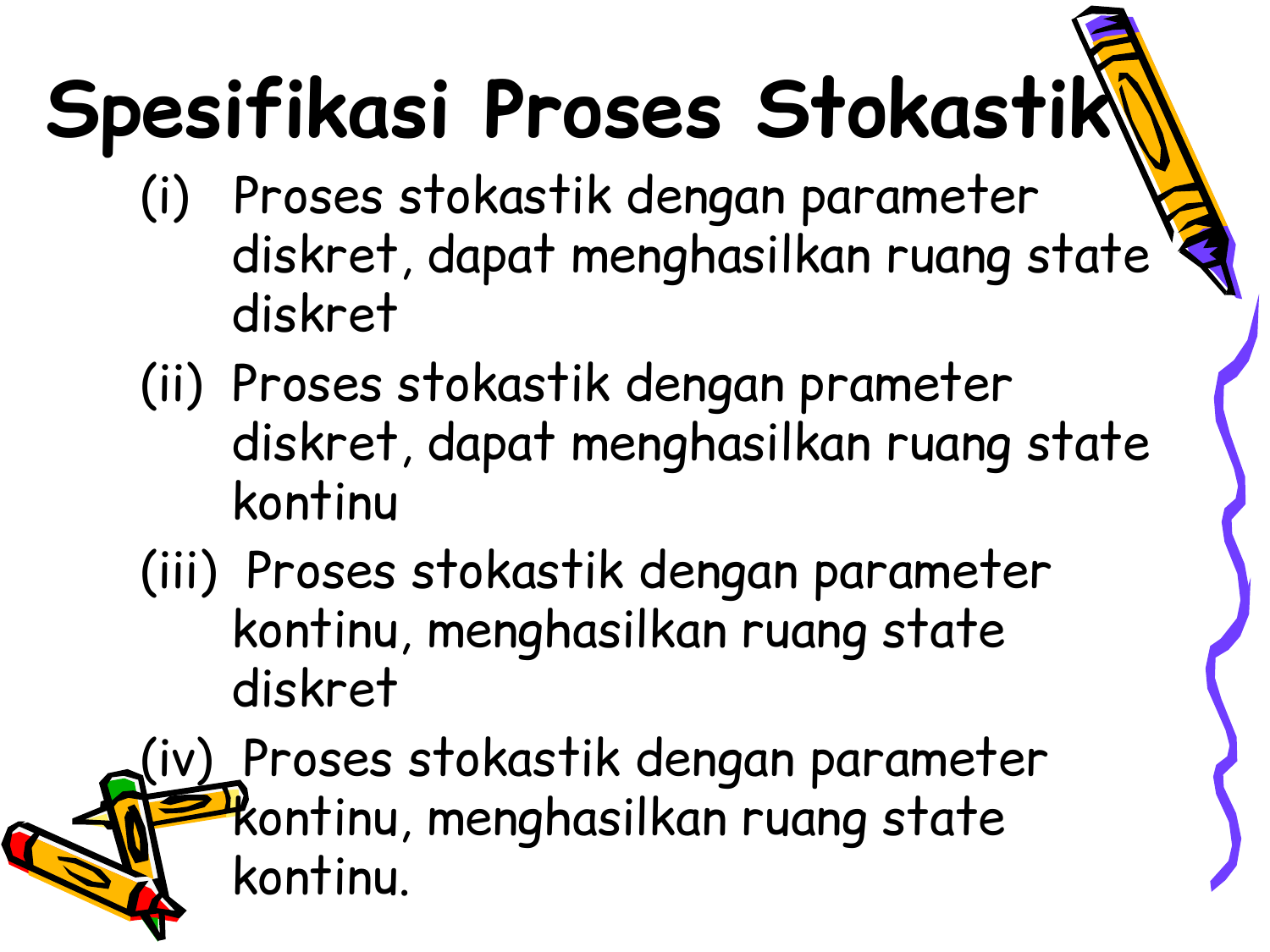

# Spesifikasi Proses Stokastik
(i)   Proses stokastik dengan parameter diskret, dapat menghasilkan ruang state diskret
(ii)  Proses stokastik dengan prameter diskret, dapat menghasilkan ruang state kontinu
(iii)  Proses stokastik dengan parameter kontinu, menghasilkan ruang state diskret
(iv)  Proses stokastik dengan parameter kontinu, menghasilkan ruang state kontinu.